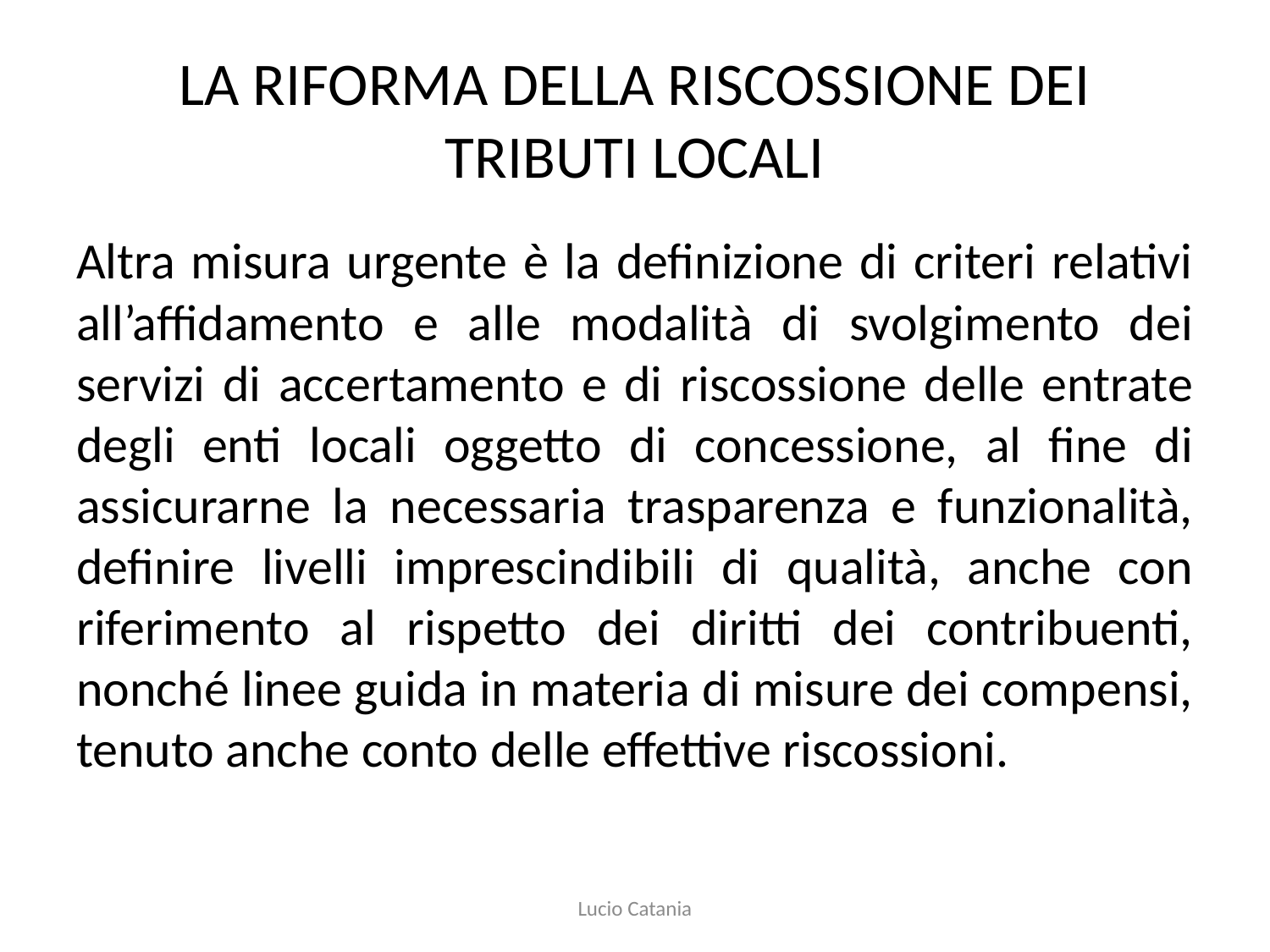

# LA RIFORMA DELLA RISCOSSIONE DEI TRIBUTI LOCALI
Altra misura urgente è la definizione di criteri relativi all’affidamento e alle modalità di svolgimento dei servizi di accertamento e di riscossione delle entrate degli enti locali oggetto di concessione, al fine di assicurarne la necessaria trasparenza e funzionalità, definire livelli imprescindibili di qualità, anche con riferimento al rispetto dei diritti dei contribuenti, nonché linee guida in materia di misure dei compensi, tenuto anche conto delle effettive riscossioni.
Lucio Catania